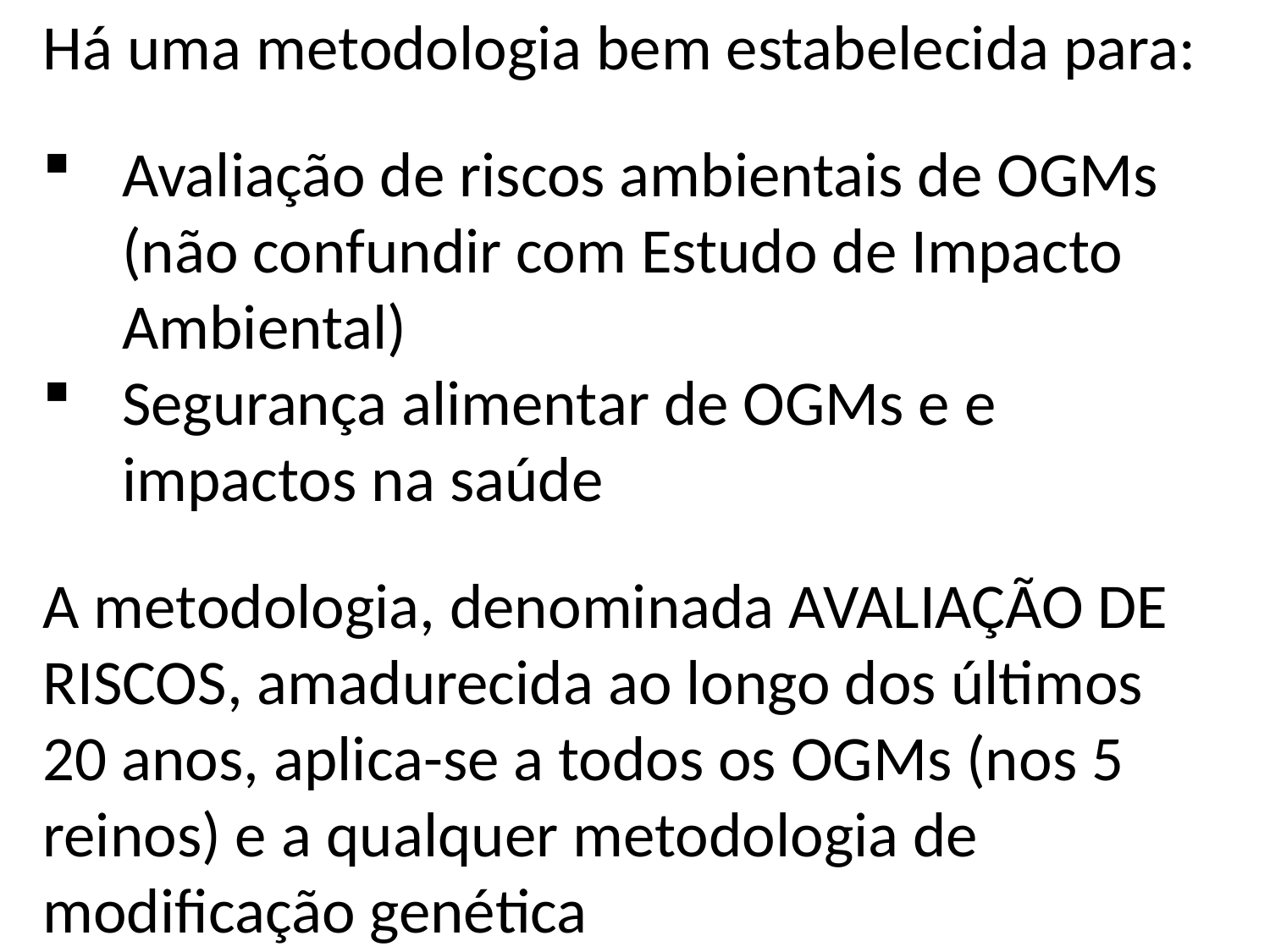

Há uma metodologia bem estabelecida para:

Avaliação de riscos ambientais de OGMs (não confundir com Estudo de Impacto Ambiental)
Segurança alimentar de OGMs e e impactos na saúde

A metodologia, denominada AVALIAÇÃO DE RISCOS, amadurecida ao longo dos últimos 20 anos, aplica-se a todos os OGMs (nos 5 reinos) e a qualquer metodologia de modificação genética